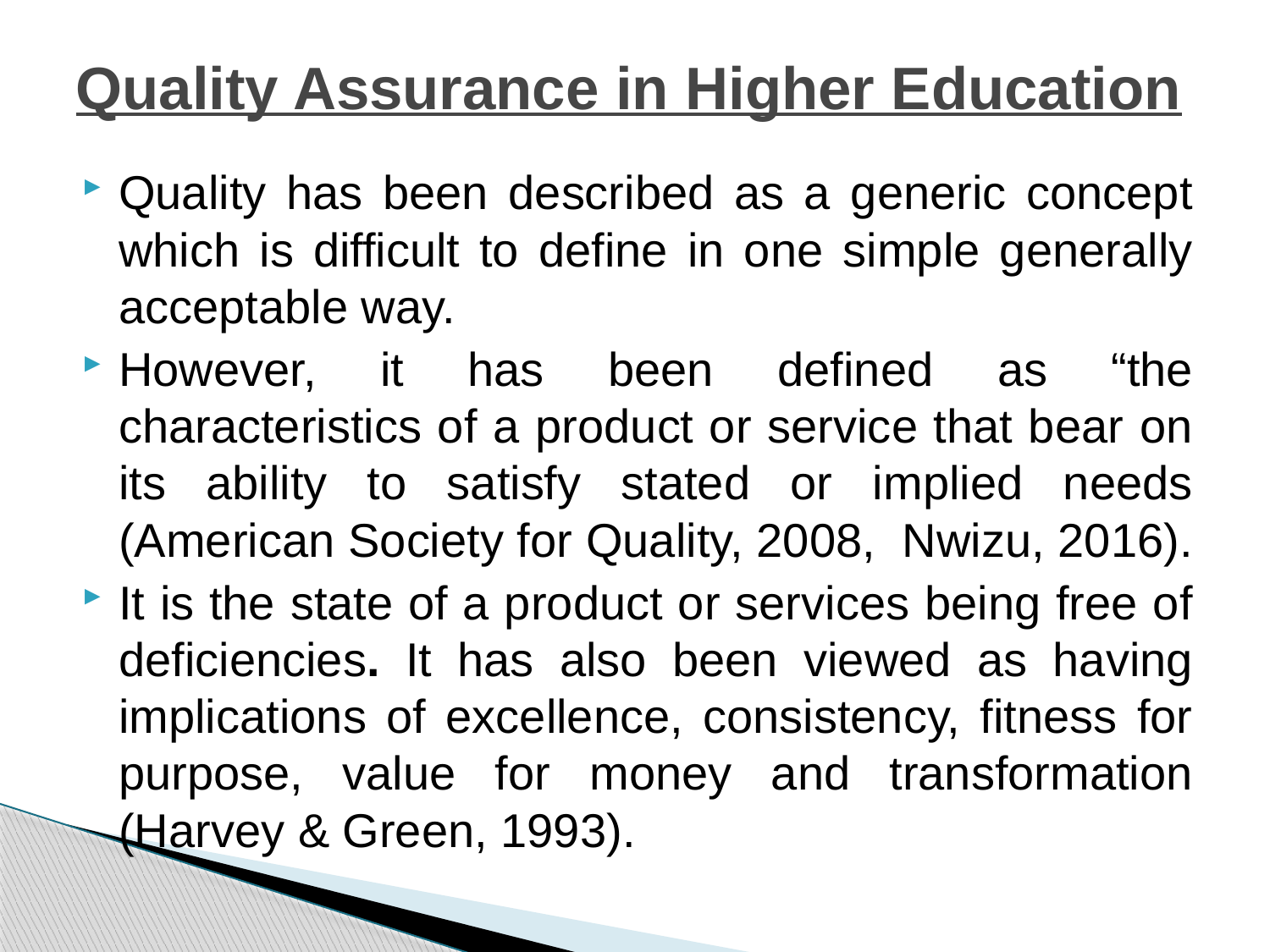

# Quality Assurance in Higher Education
Quality has been described as a generic concept which is difficult to define in one simple generally acceptable way.
However, it has been defined as “the characteristics of a product or service that bear on its ability to satisfy stated or implied needs (American Society for Quality, 2008,  Nwizu, 2016).
It is the state of a product or services being free of deficiencies. It has also been viewed as having implications of excellence, consistency, fitness for purpose, value for money and transformation (Harvey & Green, 1993).